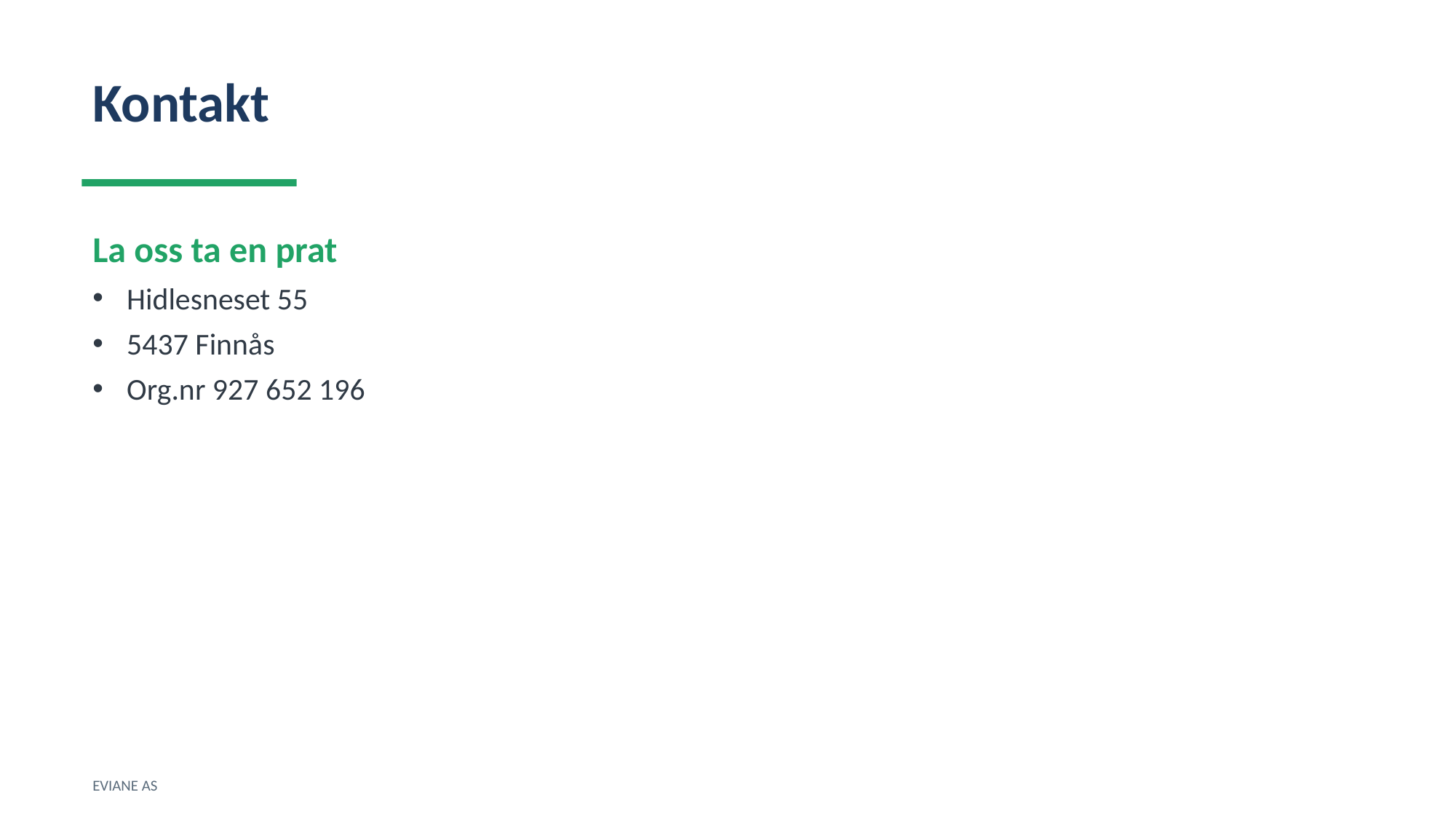

Kontakt

La oss ta en prat
Hidlesneset 55
5437 Finnås
Org.nr 927 652 196
EVIANE AS